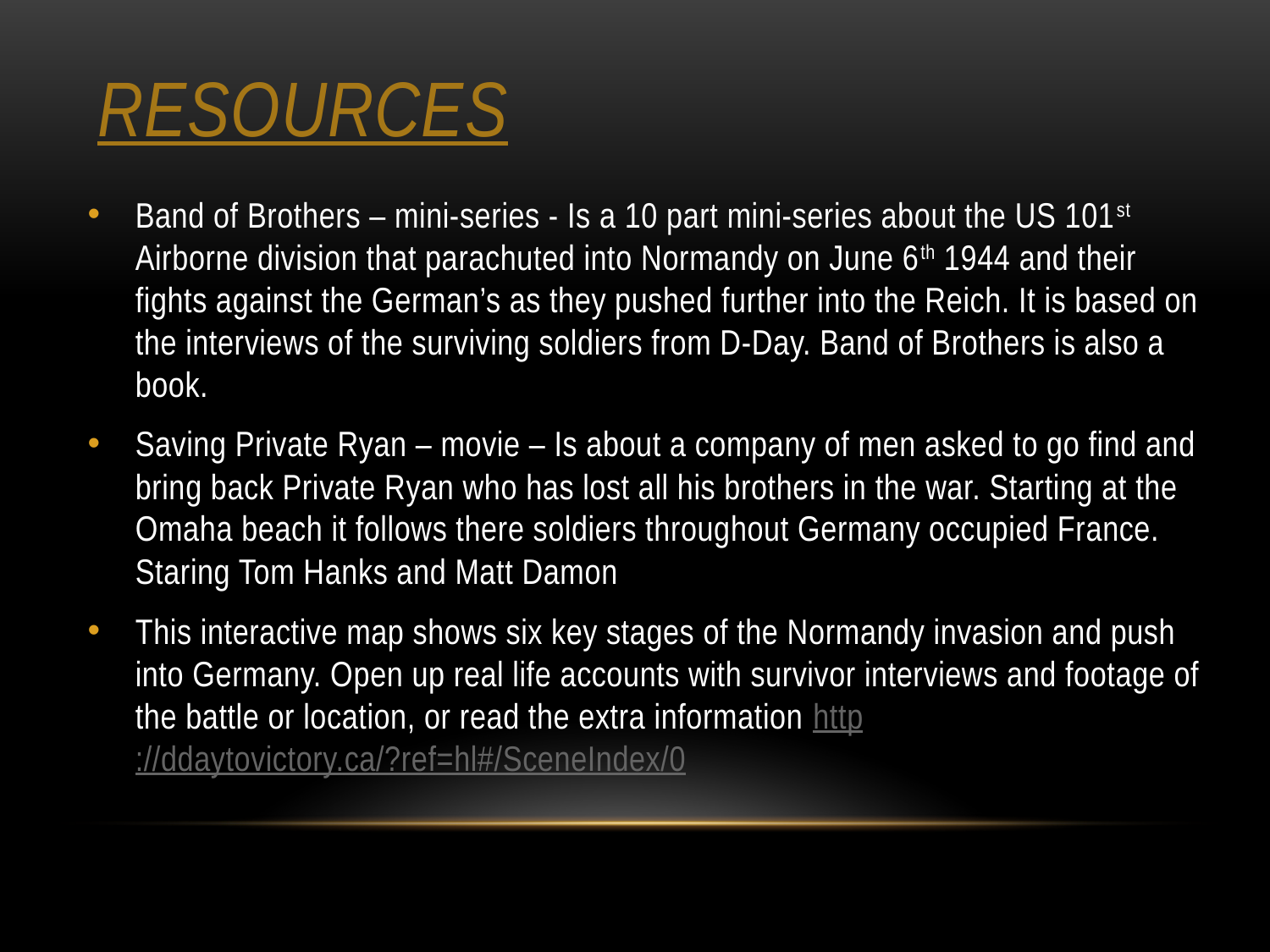

# Resources
Band of Brothers – mini-series - Is a 10 part mini-series about the US 101st Airborne division that parachuted into Normandy on June 6th 1944 and their fights against the German’s as they pushed further into the Reich. It is based on the interviews of the surviving soldiers from D-Day. Band of Brothers is also a book.
Saving Private Ryan – movie – Is about a company of men asked to go find and bring back Private Ryan who has lost all his brothers in the war. Starting at the Omaha beach it follows there soldiers throughout Germany occupied France. Staring Tom Hanks and Matt Damon
This interactive map shows six key stages of the Normandy invasion and push into Germany. Open up real life accounts with survivor interviews and footage of the battle or location, or read the extra information http://ddaytovictory.ca/?ref=hl#/SceneIndex/0